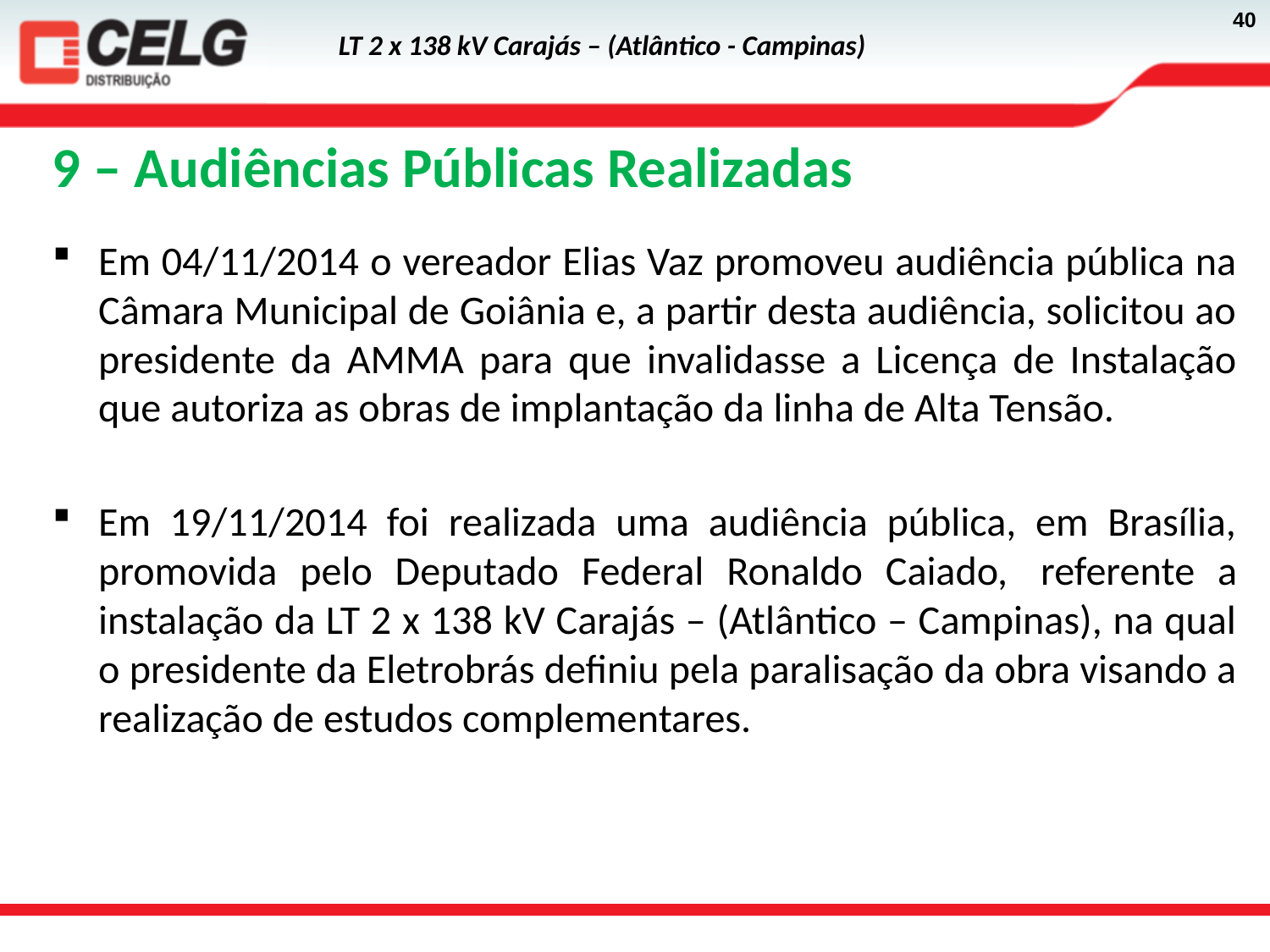

9 – Audiências Públicas Realizadas

Em 04/11/2014 o vereador Elias Vaz promoveu audiência pública na Câmara Municipal de Goiânia e, a partir desta audiência, solicitou ao presidente da AMMA para que invalidasse a Licença de Instalação que autoriza as obras de implantação da linha de Alta Tensão.

Em 19/11/2014 foi realizada uma audiência pública, em Brasília, promovida pelo Deputado Federal Ronaldo Caiado,  referente a instalação da LT 2 x 138 kV Carajás – (Atlântico – Campinas), na qual o presidente da Eletrobrás definiu pela paralisação da obra visando a realização de estudos complementares.